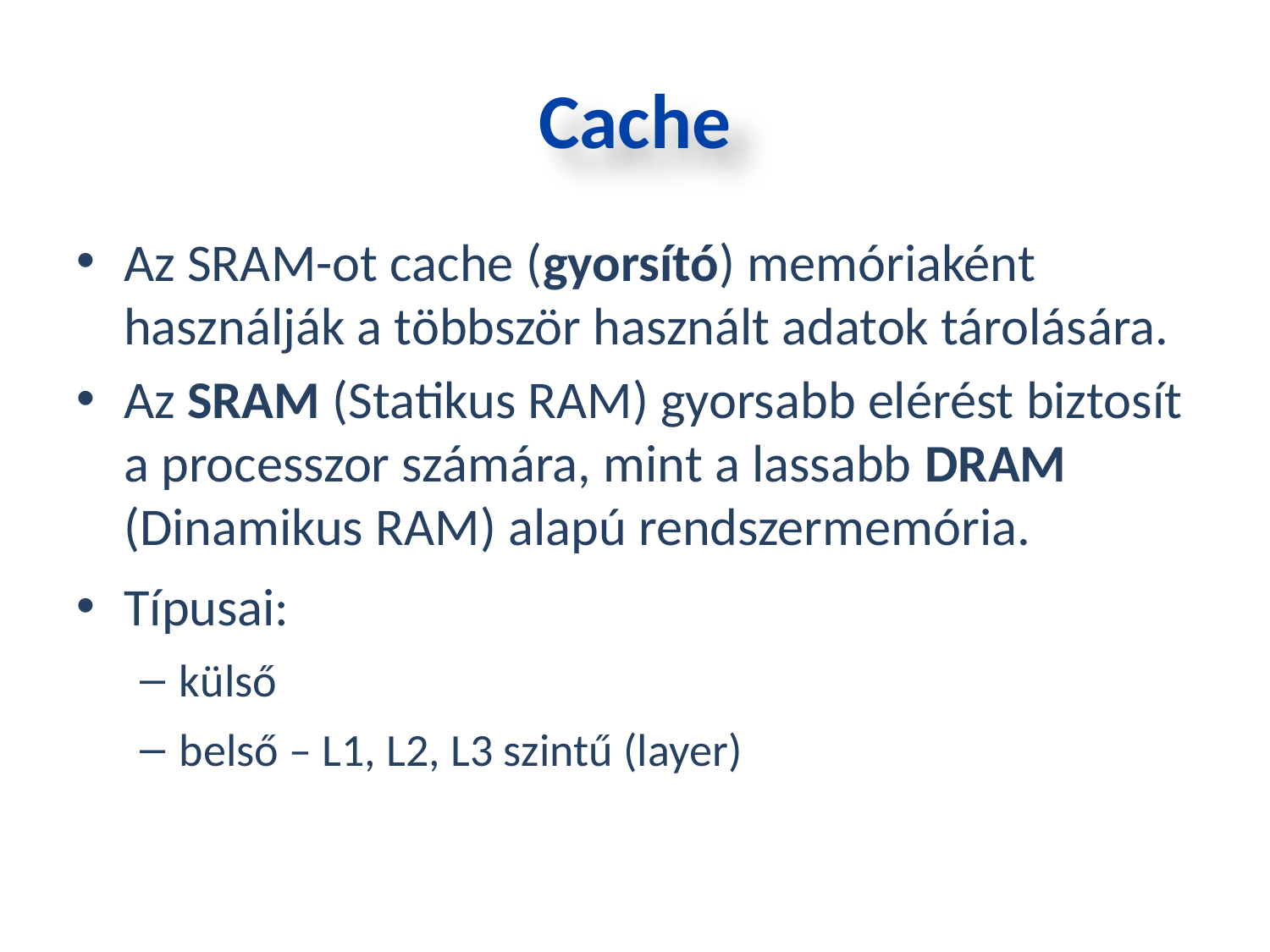

Cache
Az SRAM-ot cache (gyorsító) memóriaként használják a többször használt adatok tárolására.
Az SRAM (Statikus RAM) gyorsabb elérést biztosít a processzor számára, mint a lassabb DRAM (Dinamikus RAM) alapú rendszermemória.
Típusai:
külső
belső – L1, L2, L3 szintű (layer)
Szakképzési Portál